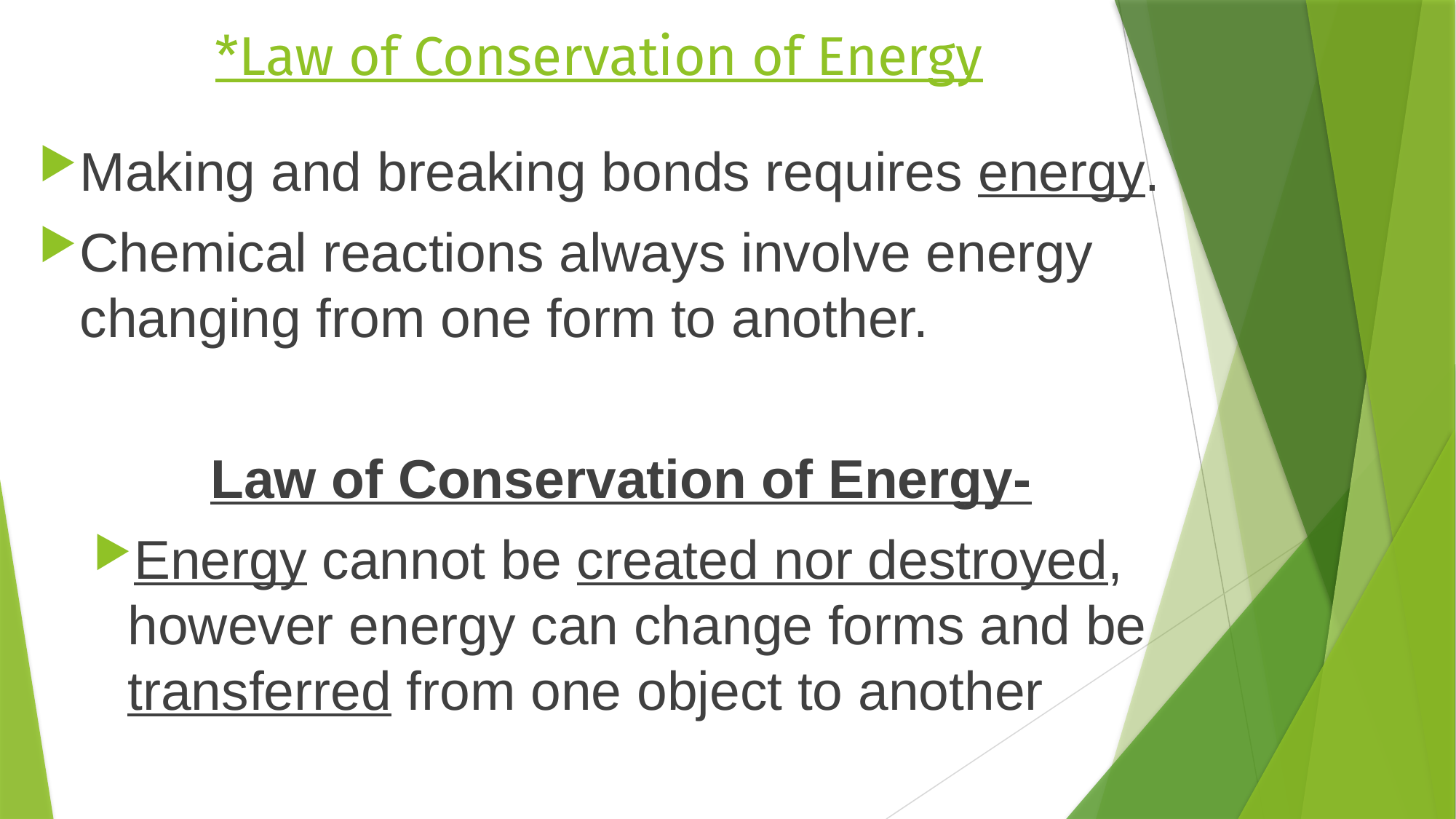

# *Law of Conservation of Energy
Making and breaking bonds requires energy.
Chemical reactions always involve energy changing from one form to another.

Law of Conservation of Energy-
Energy cannot be created nor destroyed, however energy can change forms and be transferred from one object to another